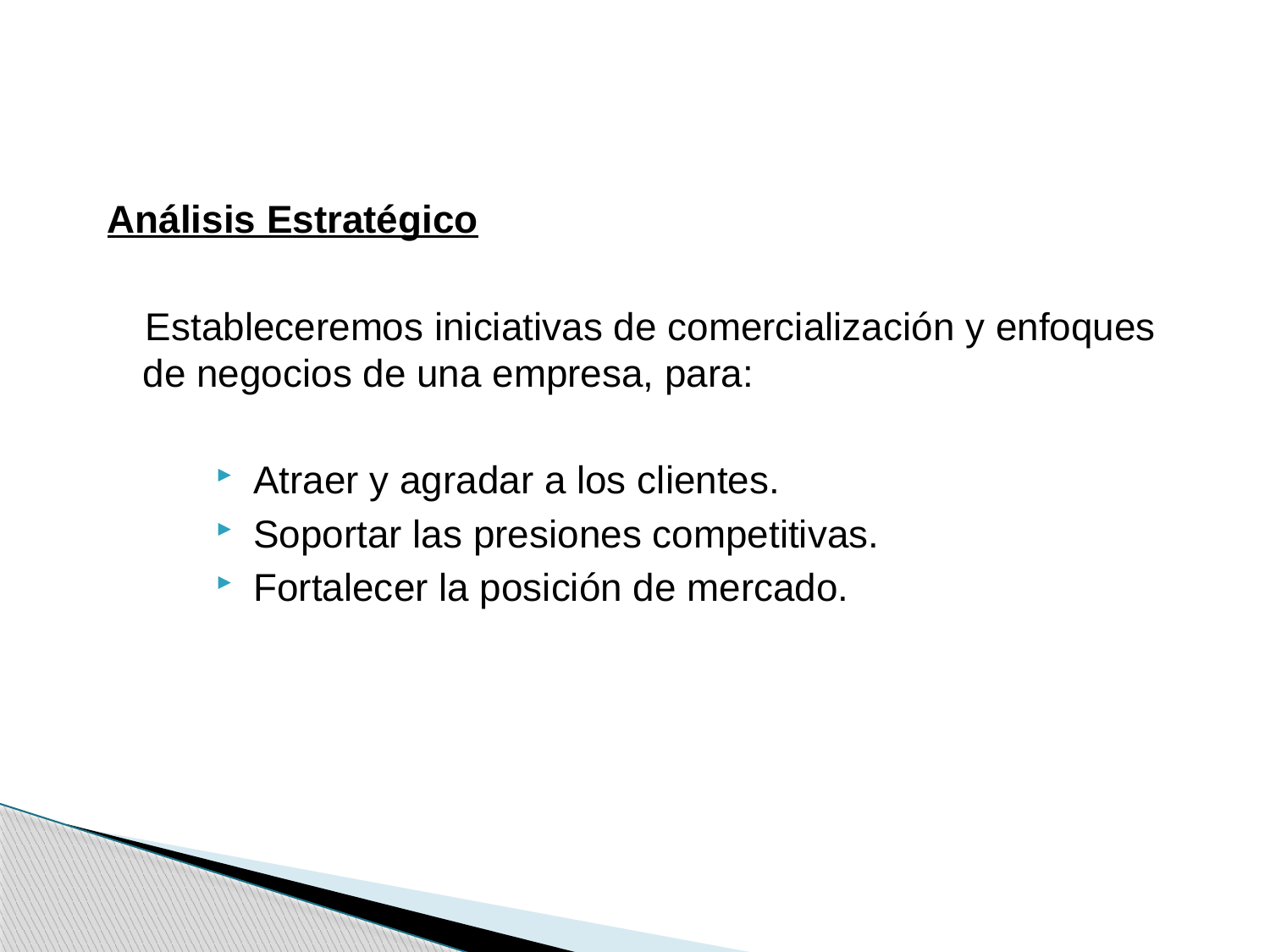

Análisis Estratégico

Estableceremos iniciativas de comercialización y enfoques de negocios de una empresa, para:

Atraer y agradar a los clientes.
Soportar las presiones competitivas.
Fortalecer la posición de mercado.